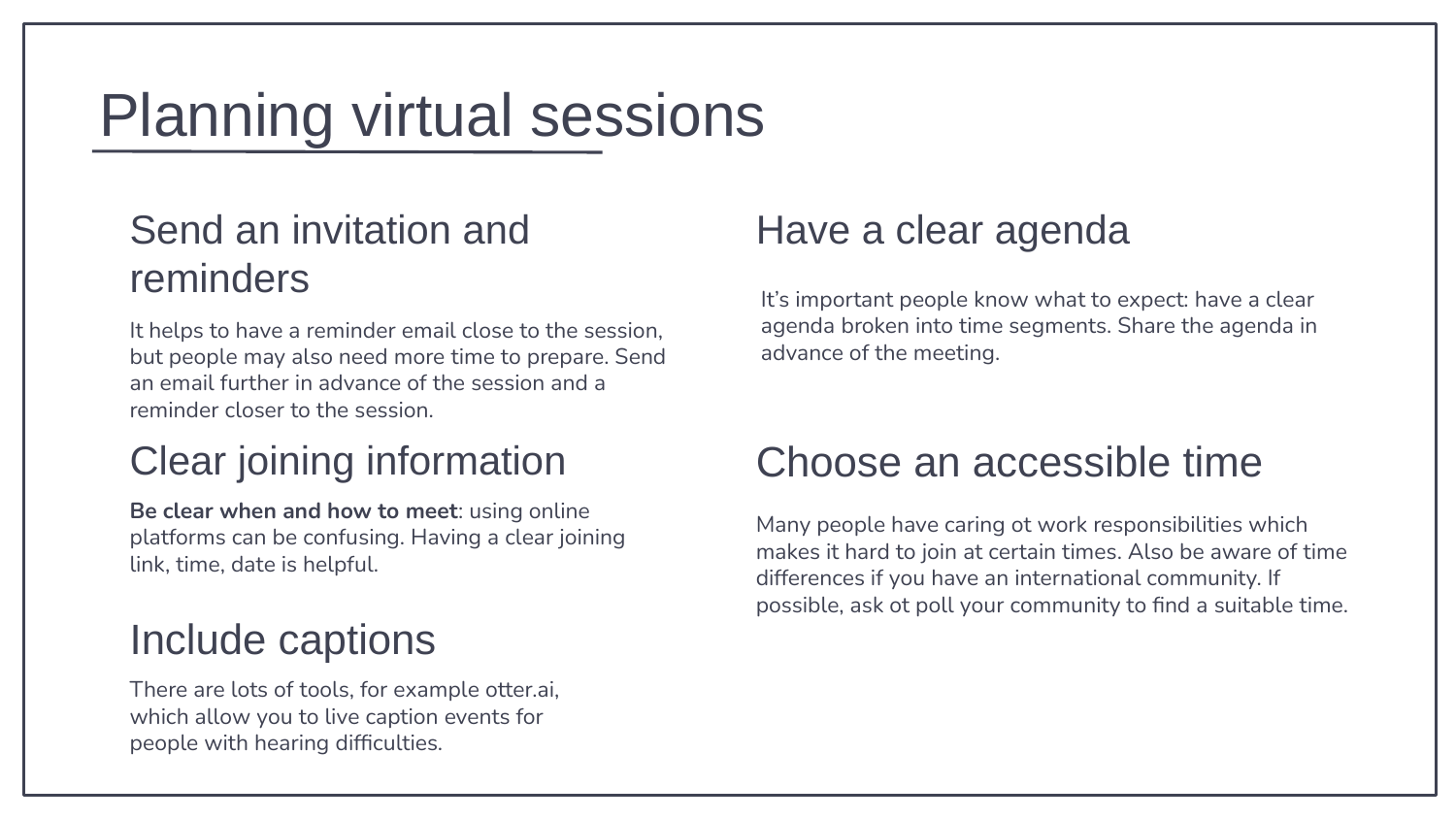

Planning virtual sessions
Have a clear agenda

# Send an invitation and reminders

It’s important people know what to expect: have a clear agenda broken into time segments. Share the agenda in advance of the meeting.
It helps to have a reminder email close to the session, but people may also need more time to prepare. Send an email further in advance of the session and a reminder closer to the session.

Choose an accessible time
Clear joining information

Be clear when and how to meet: using online platforms can be confusing. Having a clear joining link, time, date is helpful.

Many people have caring ot work responsibilities which makes it hard to join at certain times. Also be aware of time differences if you have an international community. If possible, ask ot poll your community to find a suitable time.

Include captions
There are lots of tools, for example otter.ai, which allow you to live caption events for people with hearing difficulties.